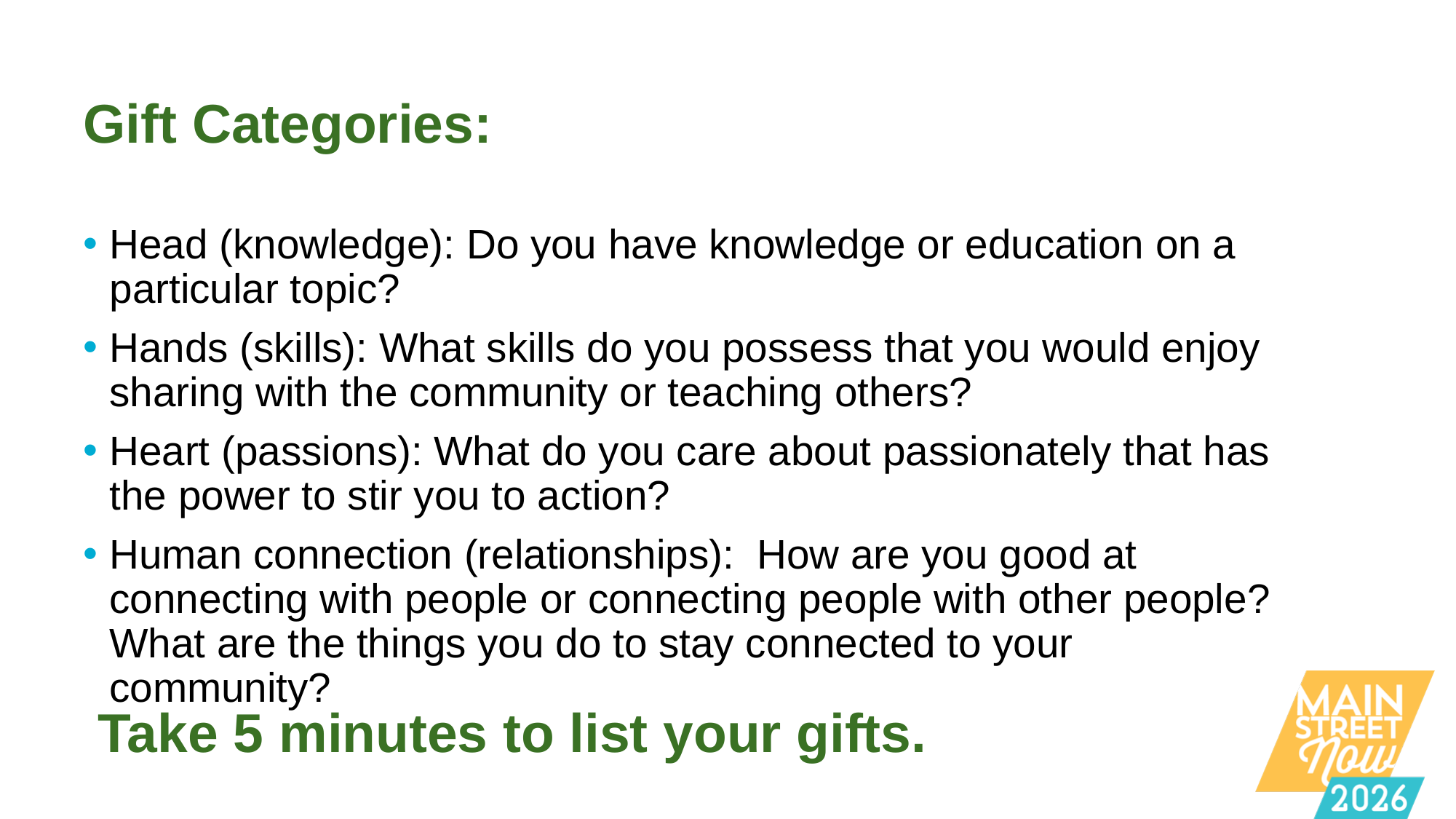

# Gift Categories:
Head (knowledge): Do you have knowledge or education on a particular topic?
Hands (skills): What skills do you possess that you would enjoy sharing with the community or teaching others?
Heart (passions): What do you care about passionately that has the power to stir you to action?
Human connection (relationships):  How are you good at connecting with people or connecting people with other people?  What are the things you do to stay connected to your community?
Take 5 minutes to list your gifts.